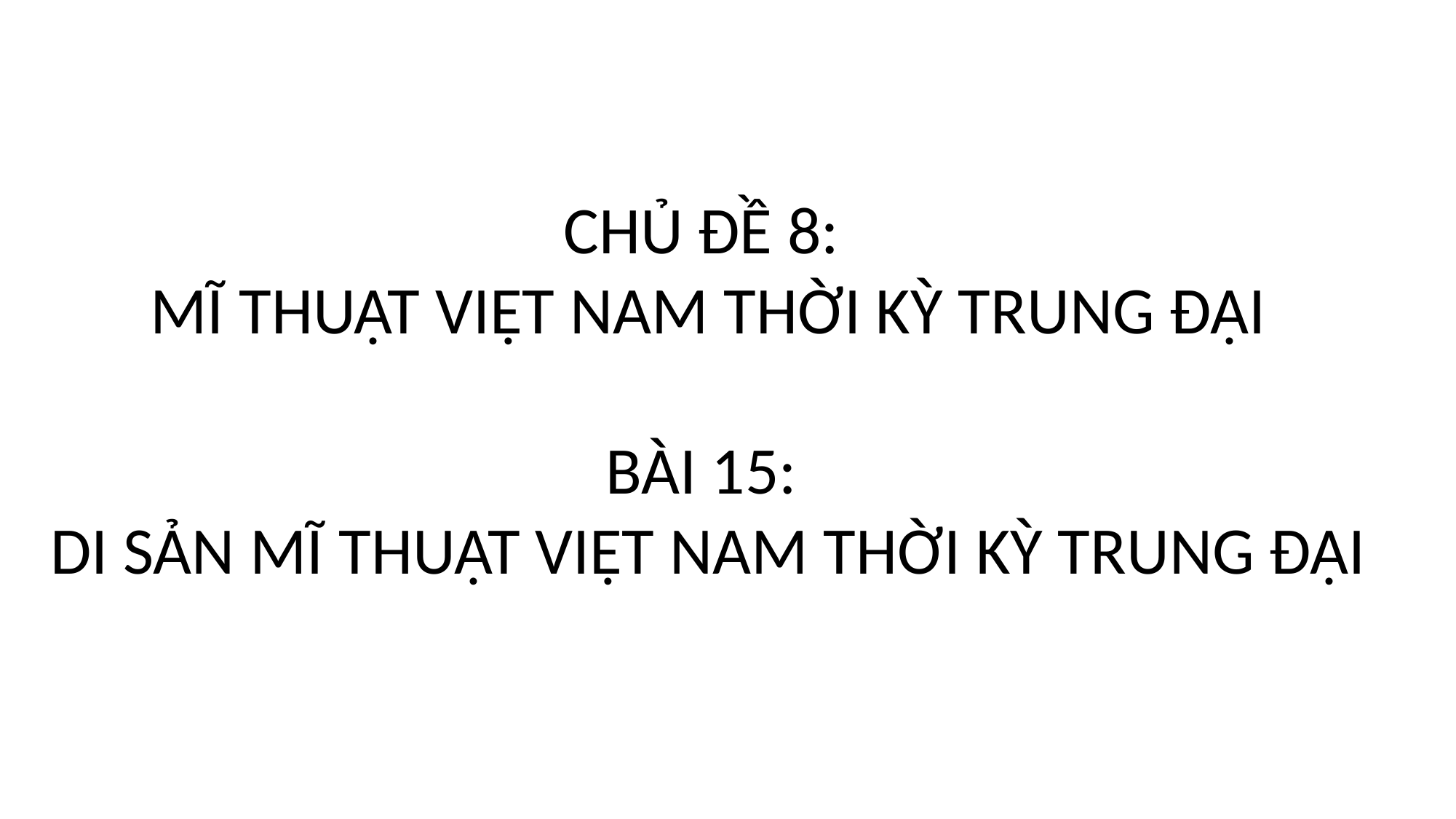

CHỦ ĐỀ 8:
MĨ THUẬT VIỆT NAM THỜI KỲ TRUNG ĐẠI

BÀI 15:
DI SẢN MĨ THUẬT VIỆT NAM THỜI KỲ TRUNG ĐẠI